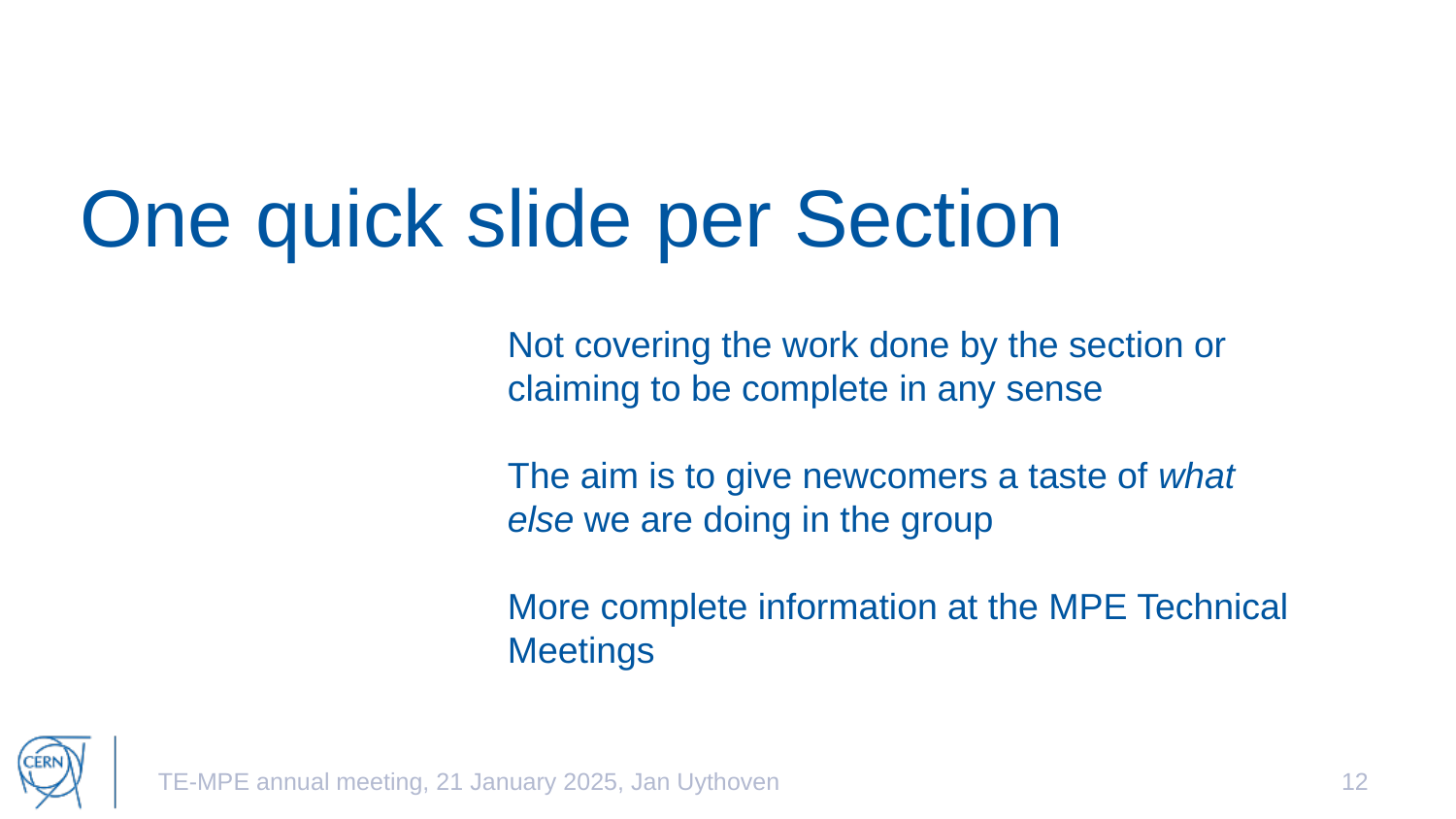

# One quick slide per Section
Not covering the work done by the section or claiming to be complete in any sense

The aim is to give newcomers a taste of what else we are doing in the group

More complete information at the MPE Technical Meetings
TE-MPE annual meeting, 21 January 2025, Jan Uythoven
12